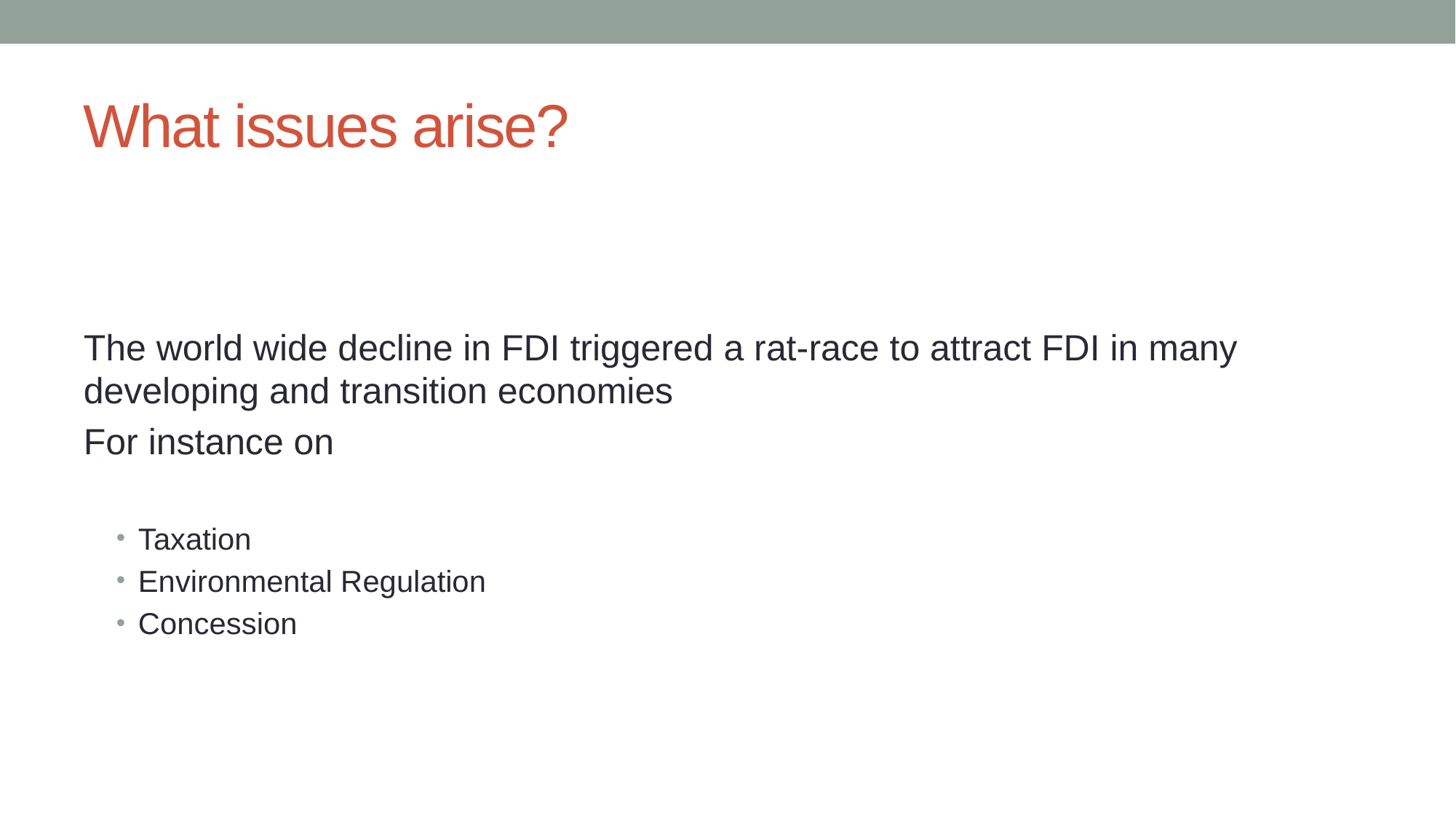

# What issues arise?
The world wide decline in FDI triggered a rat-race to attract FDI in many developing and transition economies
For instance on

Taxation
Environmental Regulation
Concession